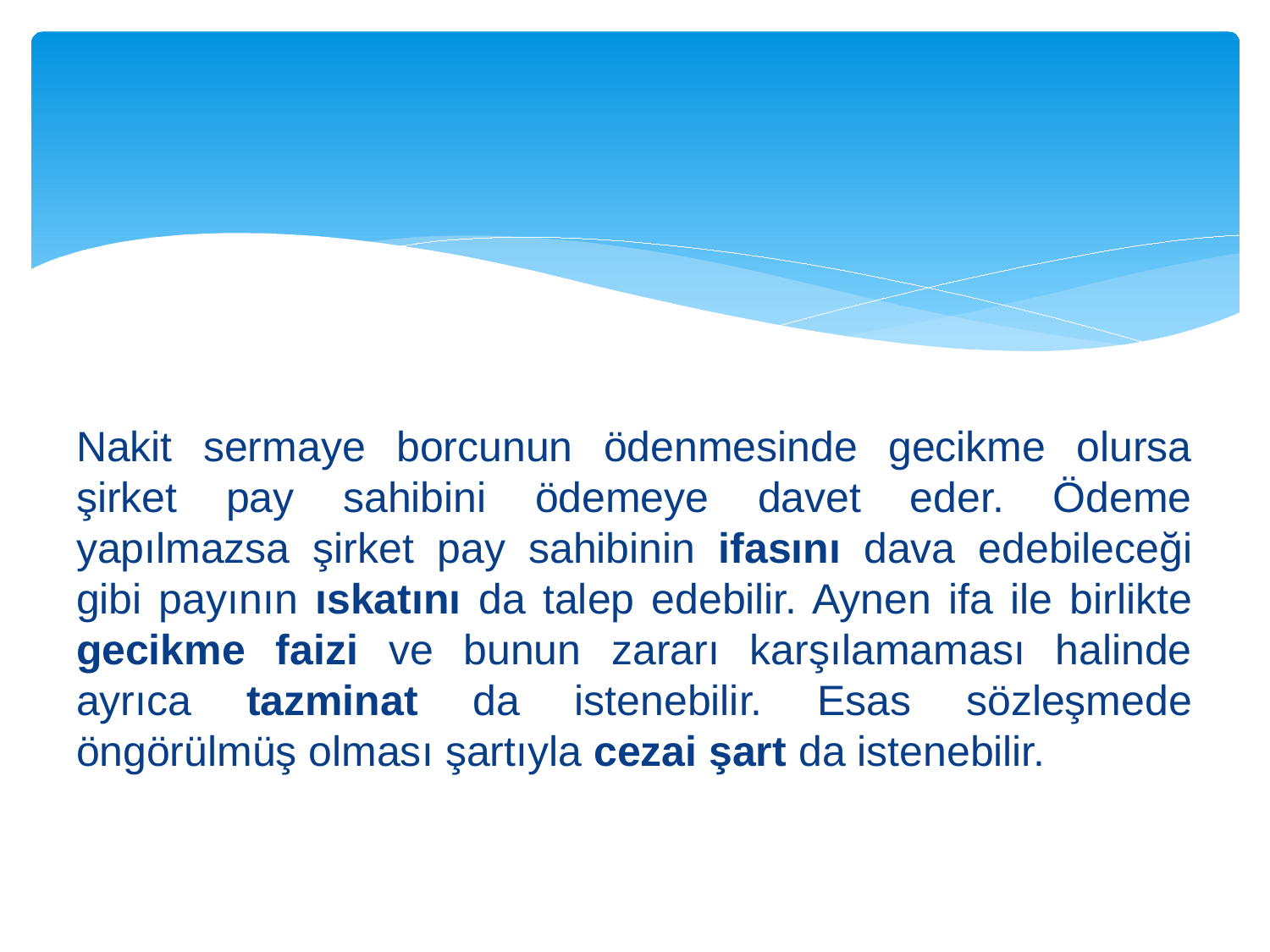

#

Nakit sermaye borcunun ödenmesinde gecikme olursa şirket pay sahibini ödemeye davet eder. Ödeme yapılmazsa şirket pay sahibinin ifasını dava edebileceği gibi payının ıskatını da talep edebilir. Aynen ifa ile birlikte gecikme faizi ve bunun zararı karşılamaması halinde ayrıca tazminat da istenebilir. Esas sözleşmede öngörülmüş olması şartıyla cezai şart da istenebilir.